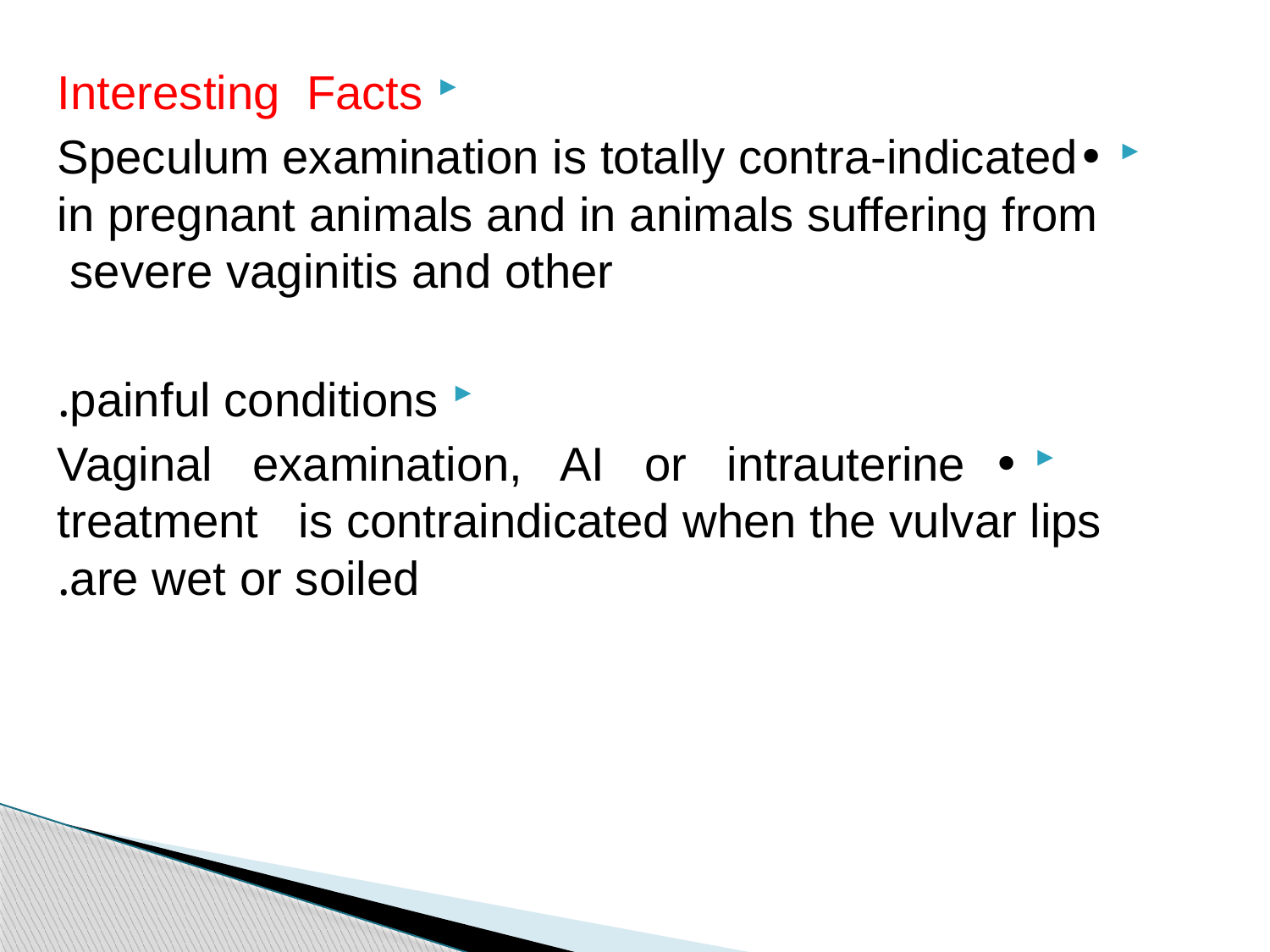

Interesting  Facts
•	Speculum examination is totally contra-indicated in pregnant animals and in animals suffering from severe vaginitis and other

painful conditions.
•	Vaginal   examination,   AI   or   intrauterine   treatment   is contraindicated when the vulvar lips are wet or soiled.